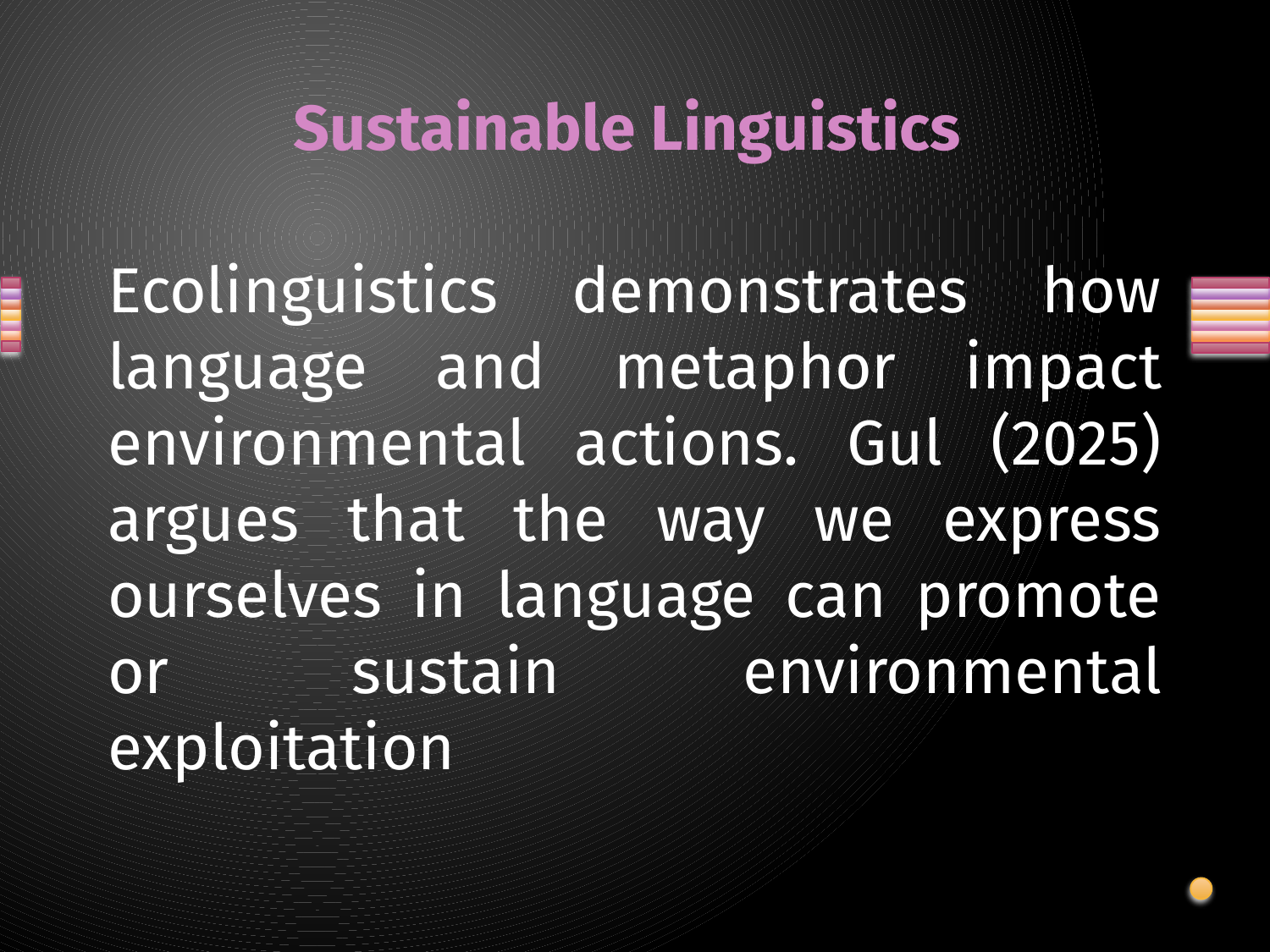

# Sustainable Linguistics

Ecolinguistics demonstrates how language and metaphor impact environmental actions. Gul (2025) argues that the way we express ourselves in language can promote or sustain environmental exploitation